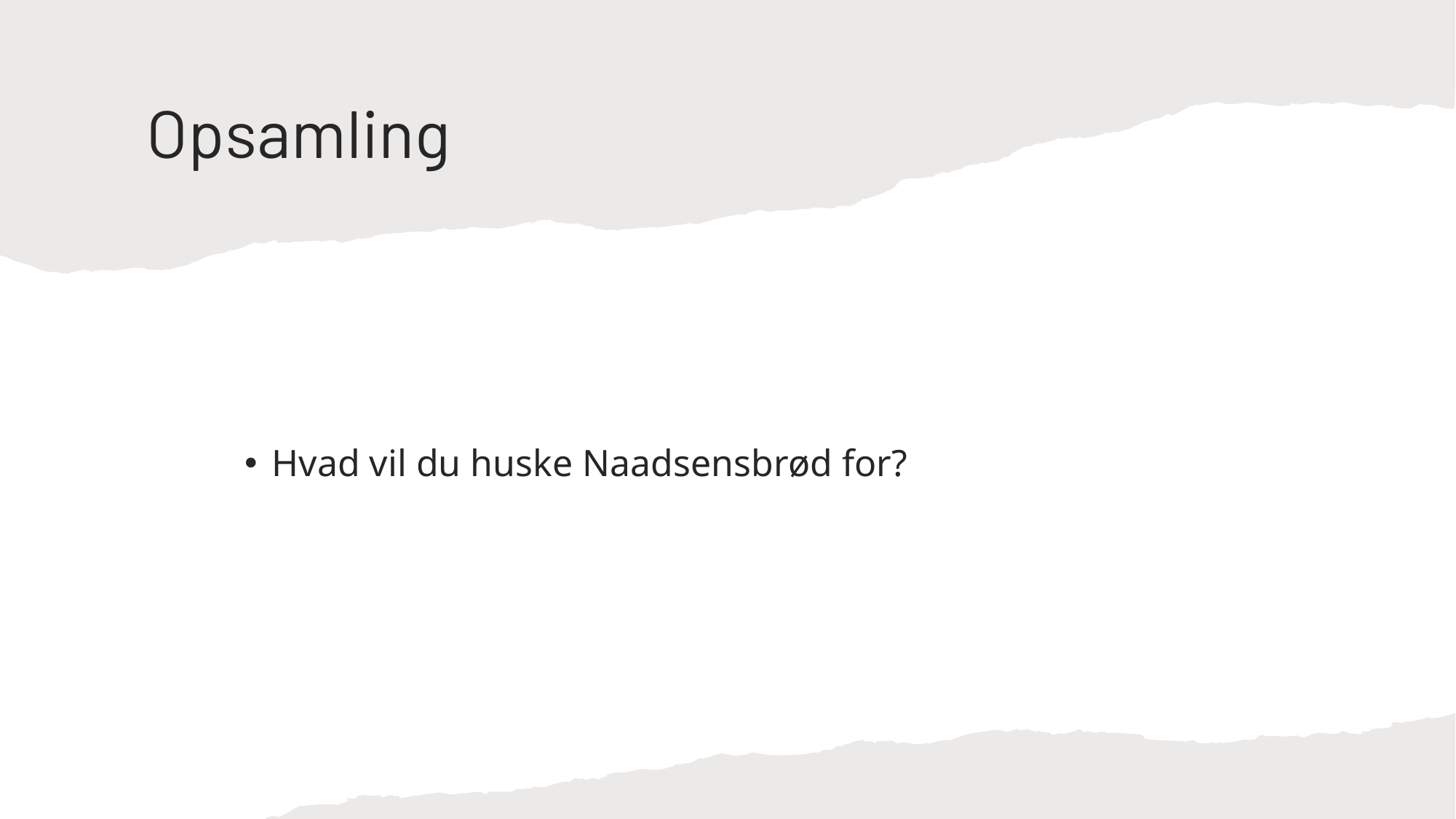

# Opsamling
Hvad vil du huske Naadsensbrød for?